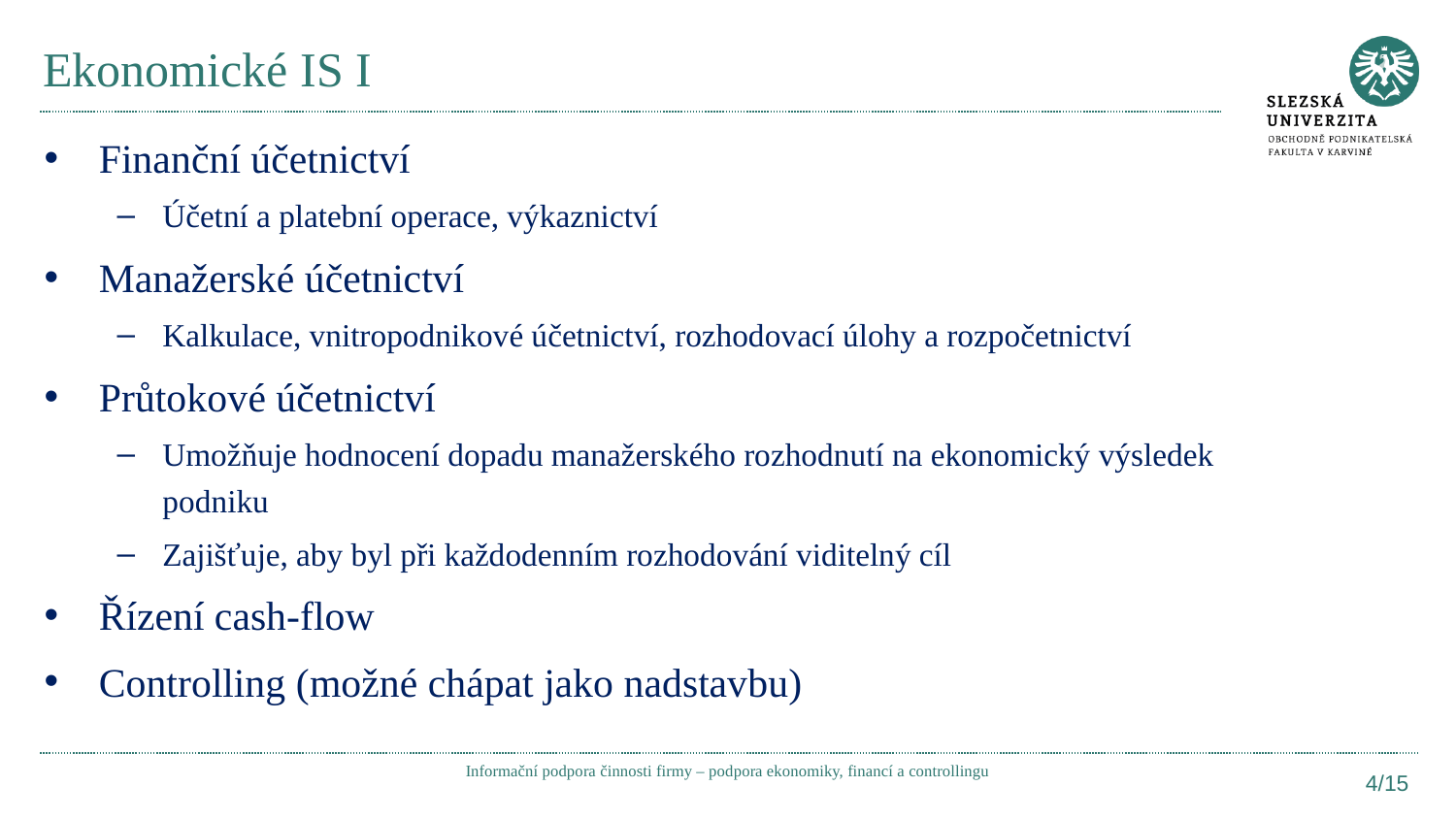

# Ekonomické IS I
Finanční účetnictví
Účetní a platební operace, výkaznictví
Manažerské účetnictví
Kalkulace, vnitropodnikové účetnictví, rozhodovací úlohy a rozpočetnictví
Průtokové účetnictví
Umožňuje hodnocení dopadu manažerského rozhodnutí na ekonomický výsledek podniku
Zajišťuje, aby byl při každodenním rozhodování viditelný cíl
Řízení cash-flow
Controlling (možné chápat jako nadstavbu)

Informační podpora činnosti firmy – podpora ekonomiky, financí a controllingu
4/15